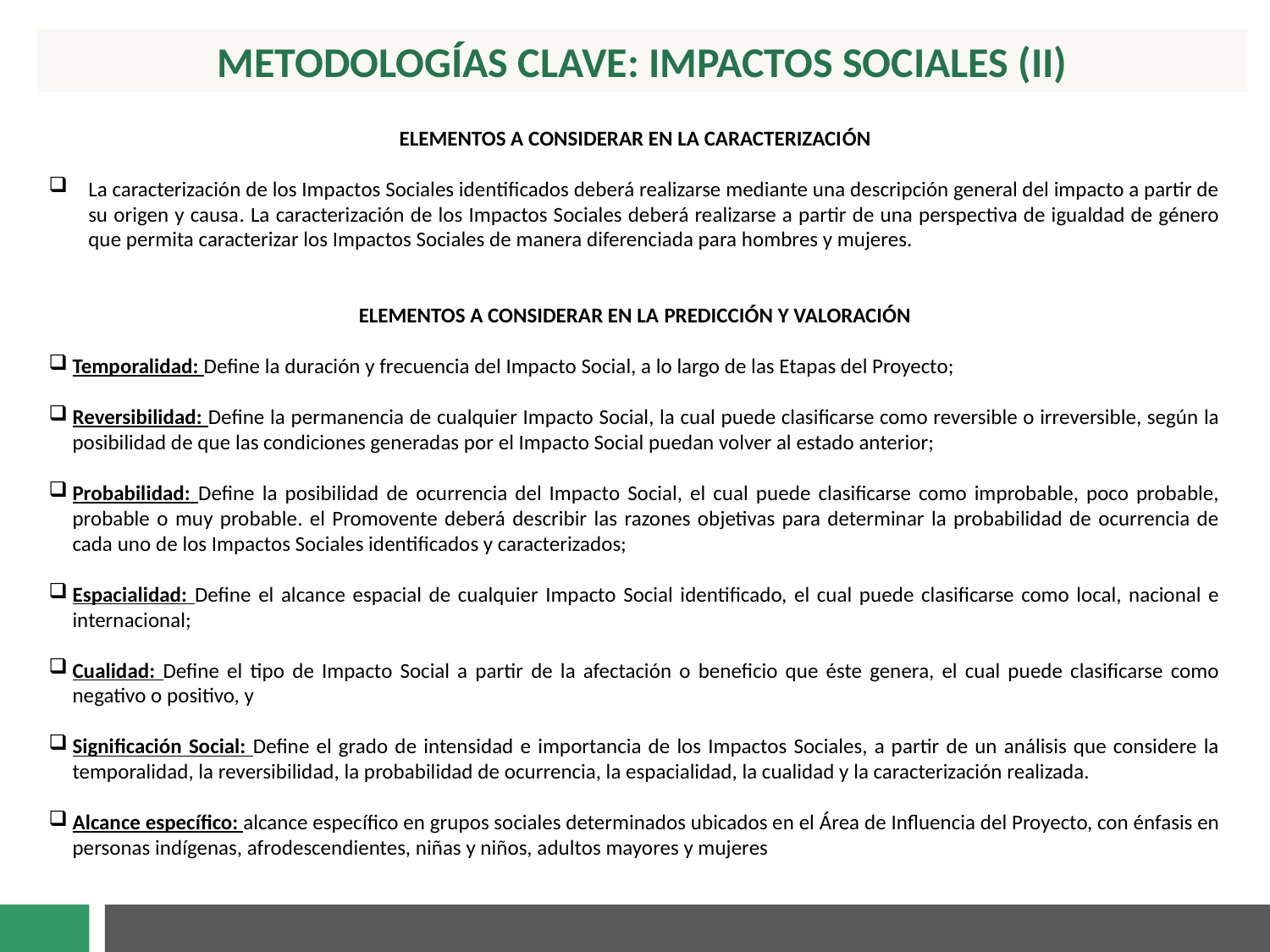

metodologías CLAVE: IMPACTOS SOCIALES (II)
ELEMENTOS A CONSIDERAR EN LA CARACTERIZACIÓN

La caracterización de los Impactos Sociales identificados deberá realizarse mediante una descripción general del impacto a partir de su origen y causa. La caracterización de los Impactos Sociales deberá realizarse a partir de una perspectiva de igualdad de género que permita caracterizar los Impactos Sociales de manera diferenciada para hombres y mujeres.

ELEMENTOS A CONSIDERAR EN LA PREDICCIÓN Y VALORACIÓN

Temporalidad: Define la duración y frecuencia del Impacto Social, a lo largo de las Etapas del Proyecto;

Reversibilidad: Define la permanencia de cualquier Impacto Social, la cual puede clasificarse como reversible o irreversible, según la posibilidad de que las condiciones generadas por el Impacto Social puedan volver al estado anterior;

Probabilidad: Define la posibilidad de ocurrencia del Impacto Social, el cual puede clasificarse como improbable, poco probable, probable o muy probable. el Promovente deberá describir las razones objetivas para determinar la probabilidad de ocurrencia de cada uno de los Impactos Sociales identificados y caracterizados;

Espacialidad: Define el alcance espacial de cualquier Impacto Social identificado, el cual puede clasificarse como local, nacional e internacional;

Cualidad: Define el tipo de Impacto Social a partir de la afectación o beneficio que éste genera, el cual puede clasificarse como negativo o positivo, y

Significación Social: Define el grado de intensidad e importancia de los Impactos Sociales, a partir de un análisis que considere la temporalidad, la reversibilidad, la probabilidad de ocurrencia, la espacialidad, la cualidad y la caracterización realizada.

Alcance específico: alcance específico en grupos sociales determinados ubicados en el Área de Influencia del Proyecto, con énfasis en personas indígenas, afrodescendientes, niñas y niños, adultos mayores y mujeres